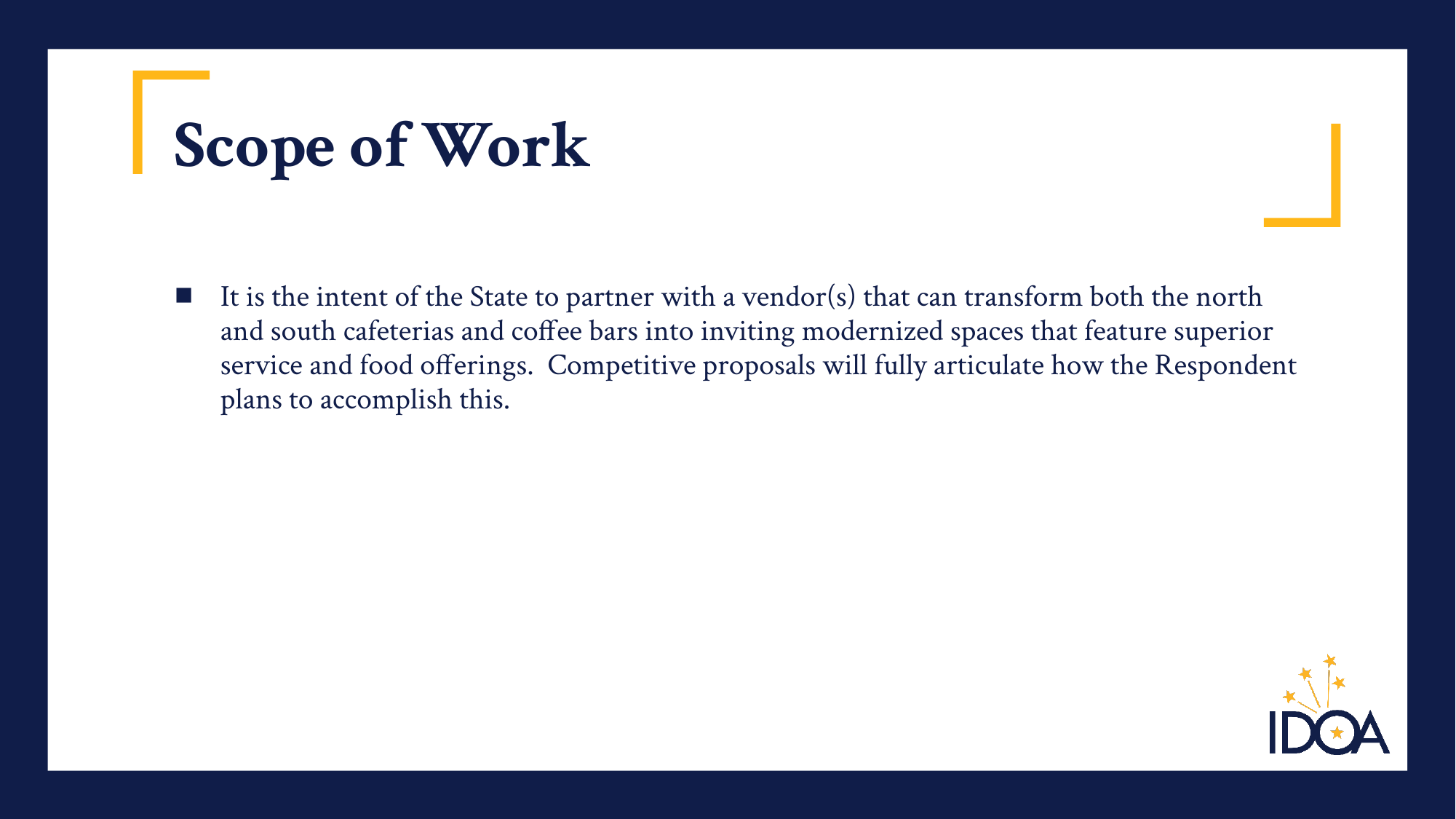

# Scope of Work
It is the intent of the State to partner with a vendor(s) that can transform both the north and south cafeterias and coffee bars into inviting modernized spaces that feature superior service and food offerings.  Competitive proposals will fully articulate how the Respondent plans to accomplish this.